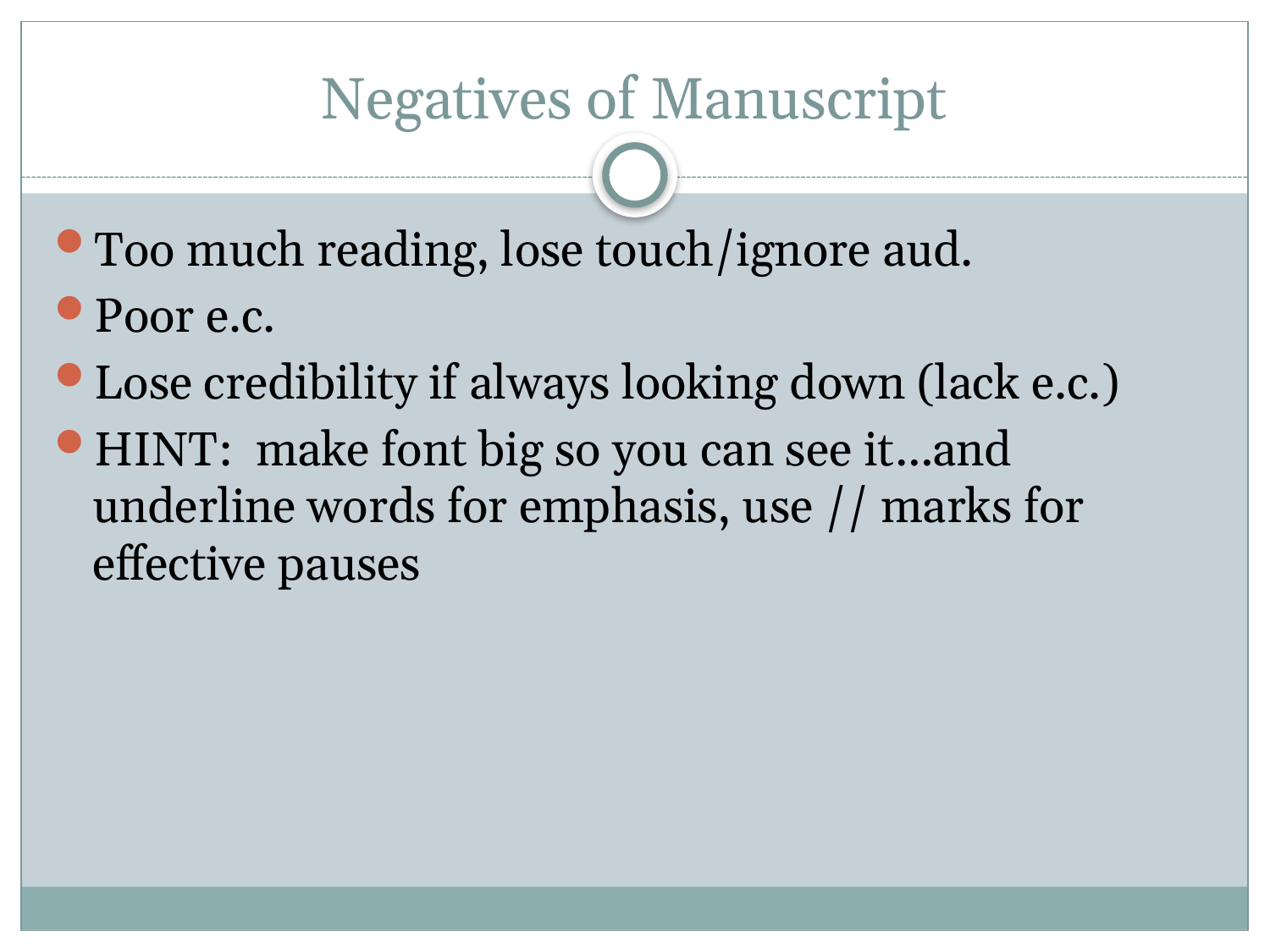

# Negatives of Manuscript
Too much reading, lose touch/ignore aud.
Poor e.c.
Lose credibility if always looking down (lack e.c.)
HINT:  make font big so you can see it…and underline words for emphasis, use // marks for effective pauses